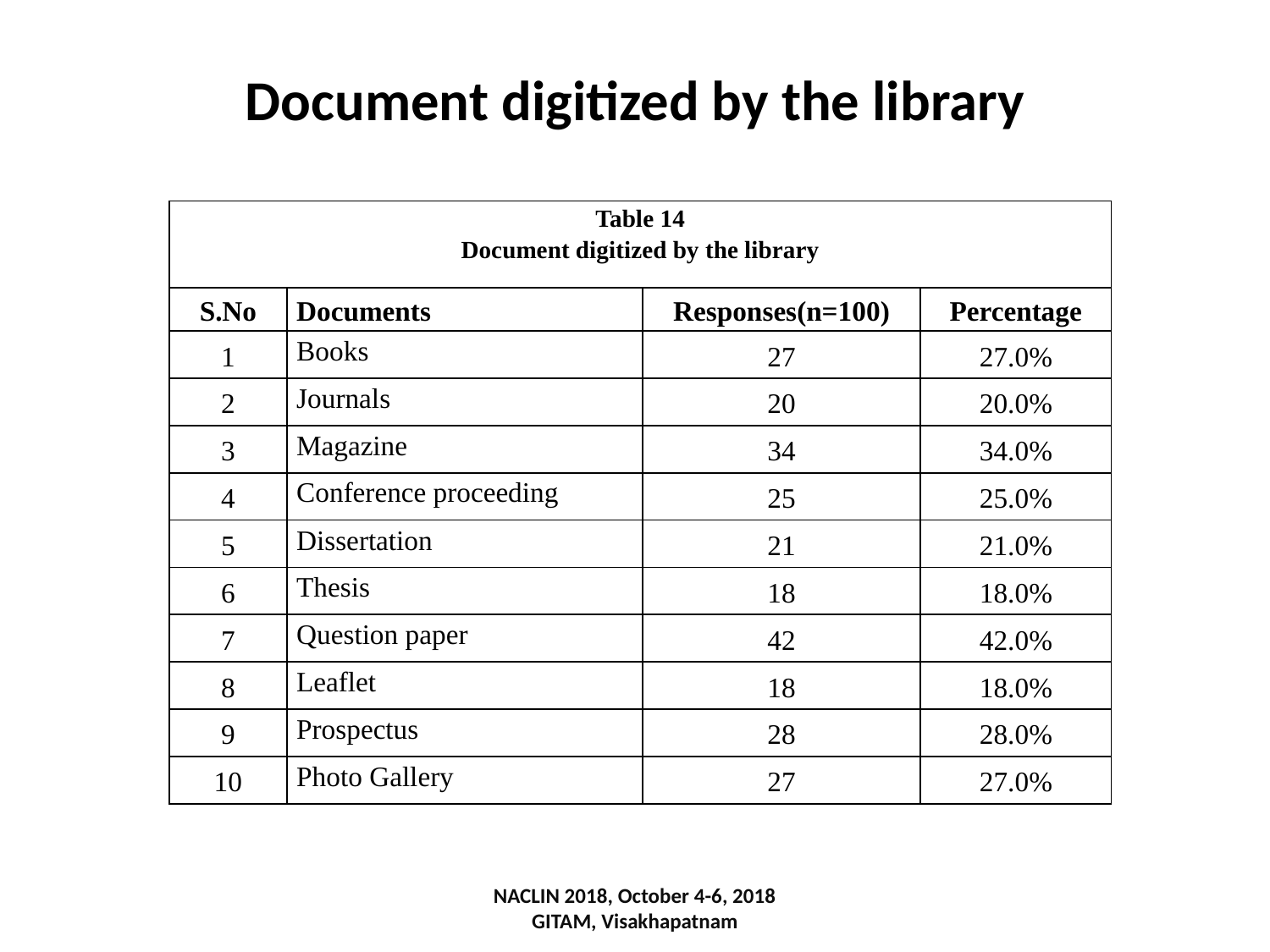

# Document digitized by the library
| Table 14 Document digitized by the library |  |  |  |
| --- | --- | --- | --- |
| S.No | Documents | Responses(n=100) | Percentage |
| 1 | Books | 27 | 27.0% |
| 2 | Journals | 20 | 20.0% |
| 3 | Magazine | 34 | 34.0% |
| 4 | Conference proceeding | 25 | 25.0% |
| 5 | Dissertation | 21 | 21.0% |
| 6 | Thesis | 18 | 18.0% |
| 7 | Question paper | 42 | 42.0% |
| 8 | Leaflet | 18 | 18.0% |
| 9 | Prospectus | 28 | 28.0% |
| 10 | Photo Gallery | 27 | 27.0% |
NACLIN 2018, October 4-6, 2018
GITAM, Visakhapatnam